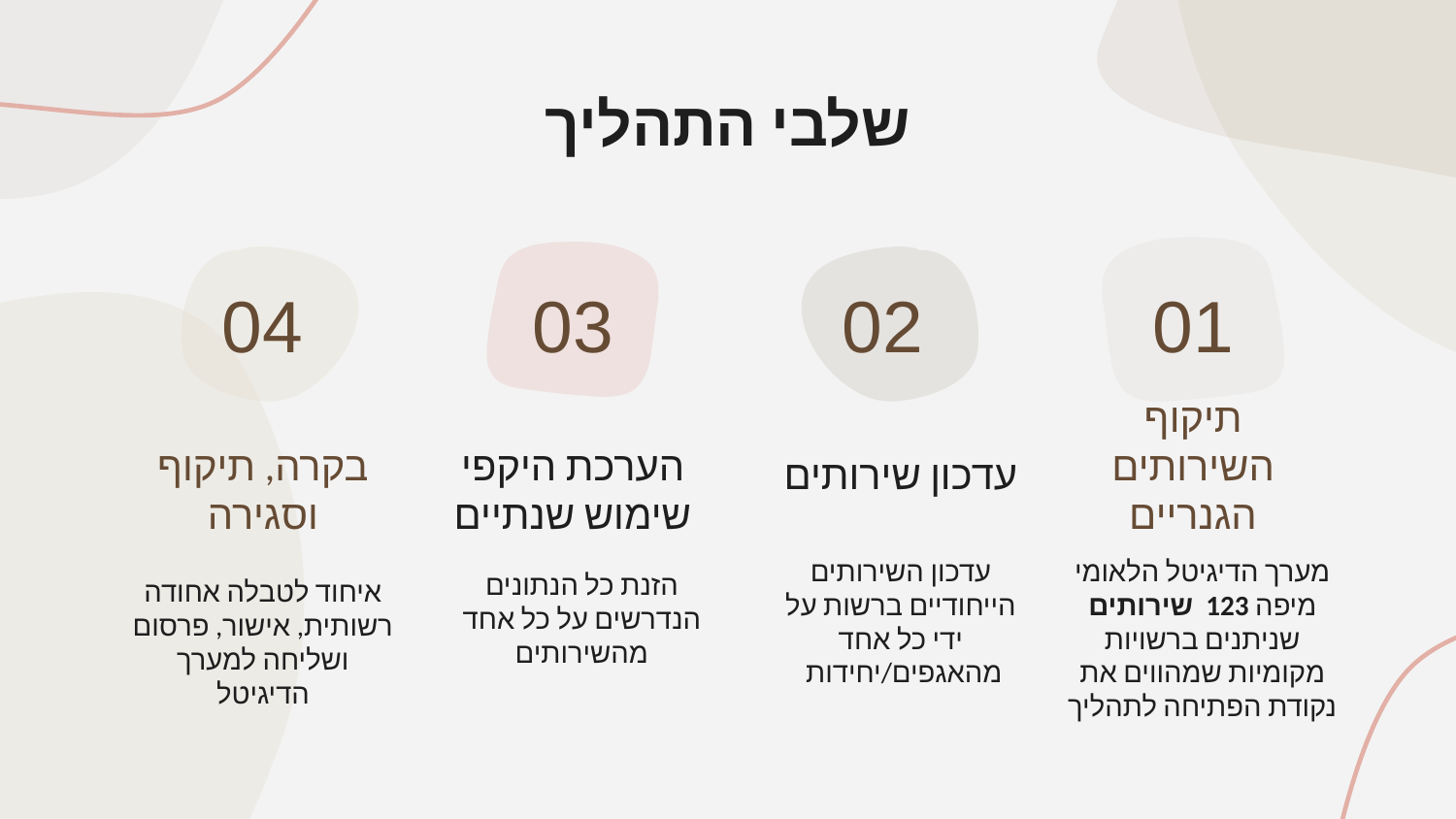

שלבי התהליך
04
03
02
01
עדכון שירותים
# בקרה, תיקוף וסגירה
הערכת היקפי שימוש שנתיים
תיקוף השירותים הגנריים
עדכון השירותים הייחודיים ברשות על ידי כל אחד מהאגפים/יחידות
מערך הדיגיטל הלאומי מיפה 123  שירותים שניתנים ברשויות מקומיות שמהווים את נקודת הפתיחה לתהליך
הזנת כל הנתונים הנדרשים על כל אחד מהשירותים
איחוד לטבלה אחודה רשותית, אישור, פרסום ושליחה למערך הדיגיטל